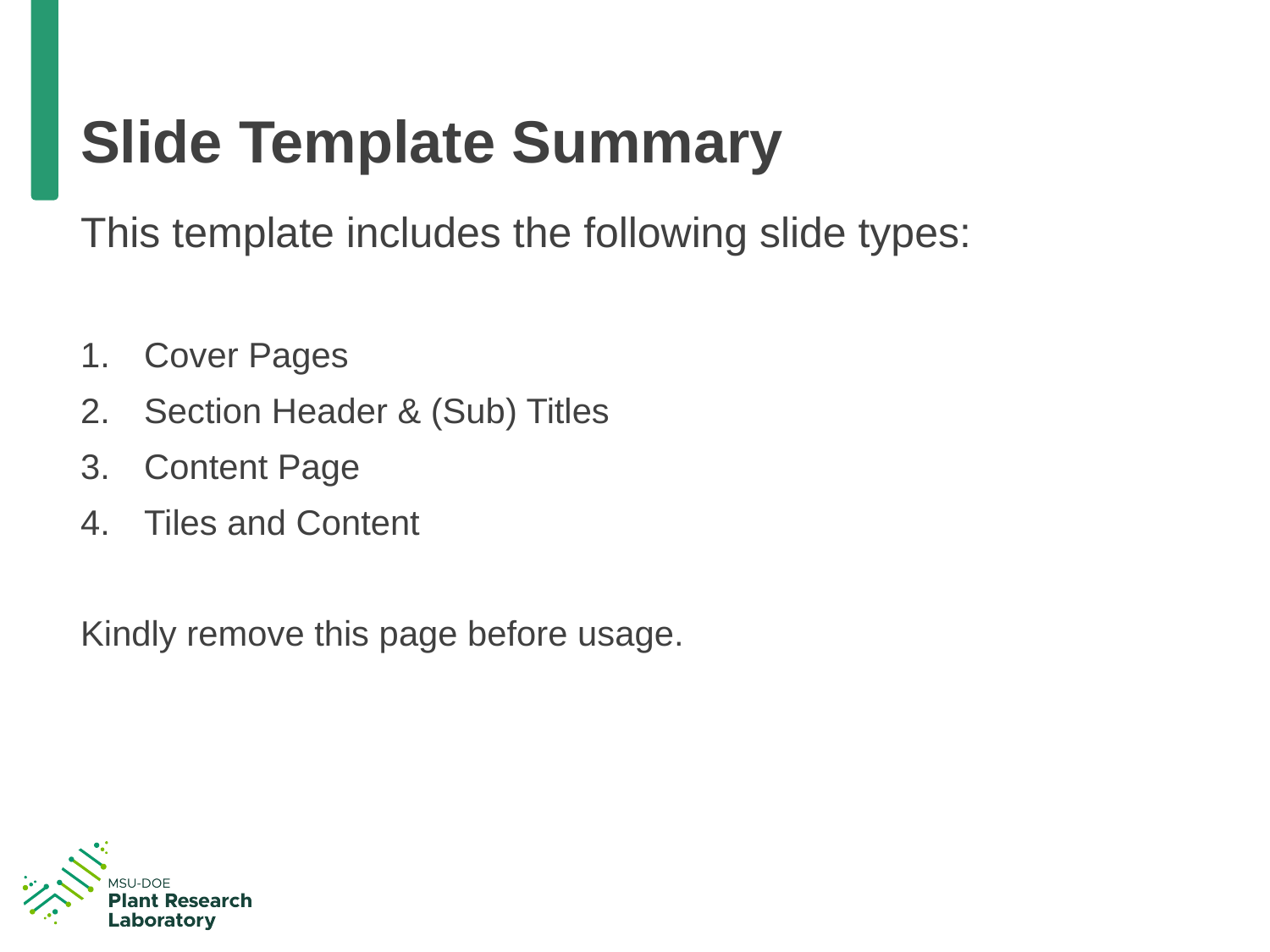

# Slide Template Summary
This template includes the following slide types:

Cover Pages
Section Header & (Sub) Titles
Content Page
Tiles and Content

Kindly remove this page before usage.